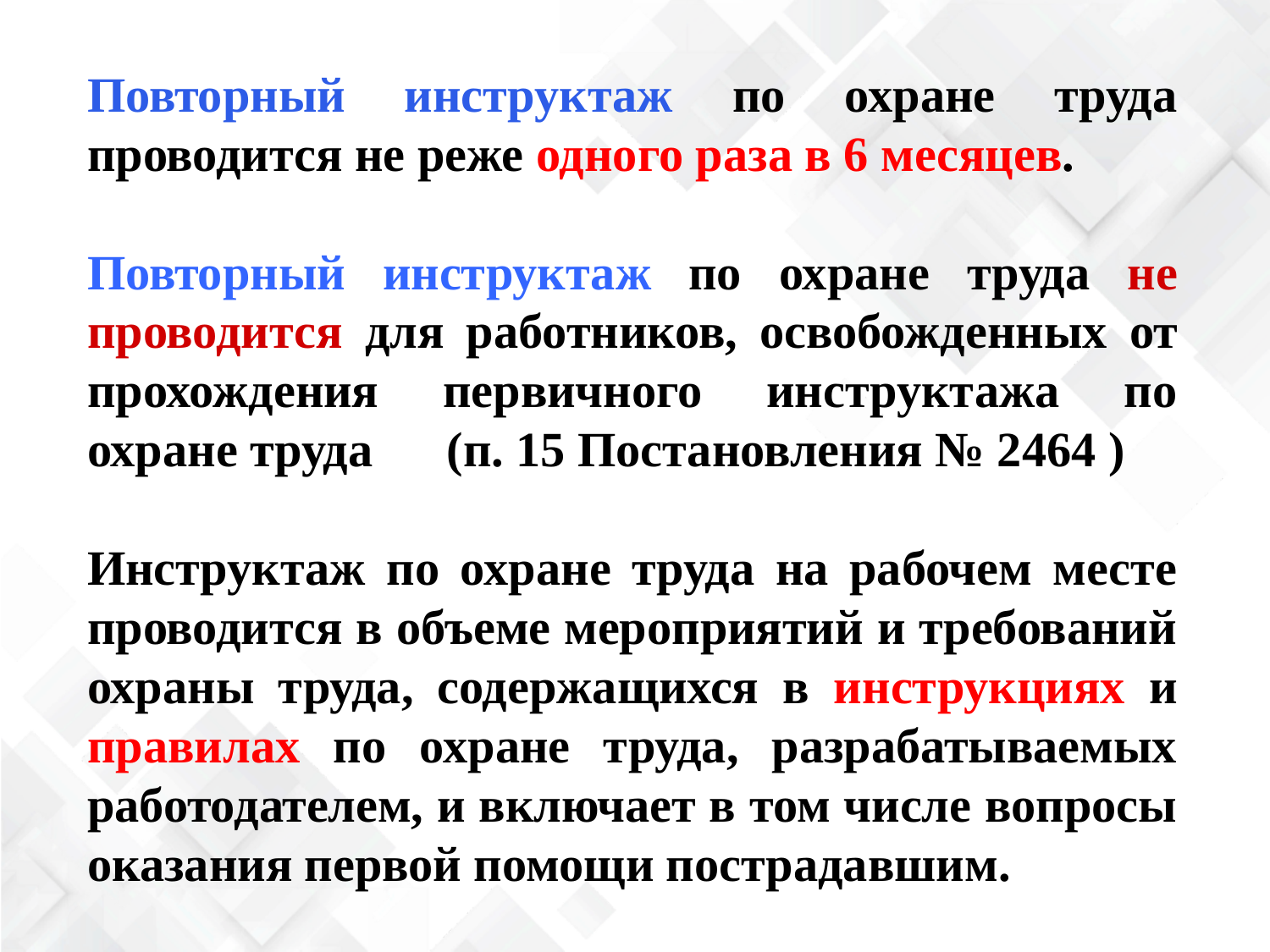

Повторный инструктаж по охране труда проводится не реже одного раза в 6 месяцев.

Повторный инструктаж по охране труда не проводится для работников, освобожденных от прохождения первичного инструктажа по охране труда      (п. 15 Постановления № 2464 )

Инструктаж по охране труда на рабочем месте проводится в объеме мероприятий и требований охраны труда, содержащихся в инструкциях и правилах по охране труда, разрабатываемых работодателем, и включает в том числе вопросы оказания первой помощи пострадавшим.